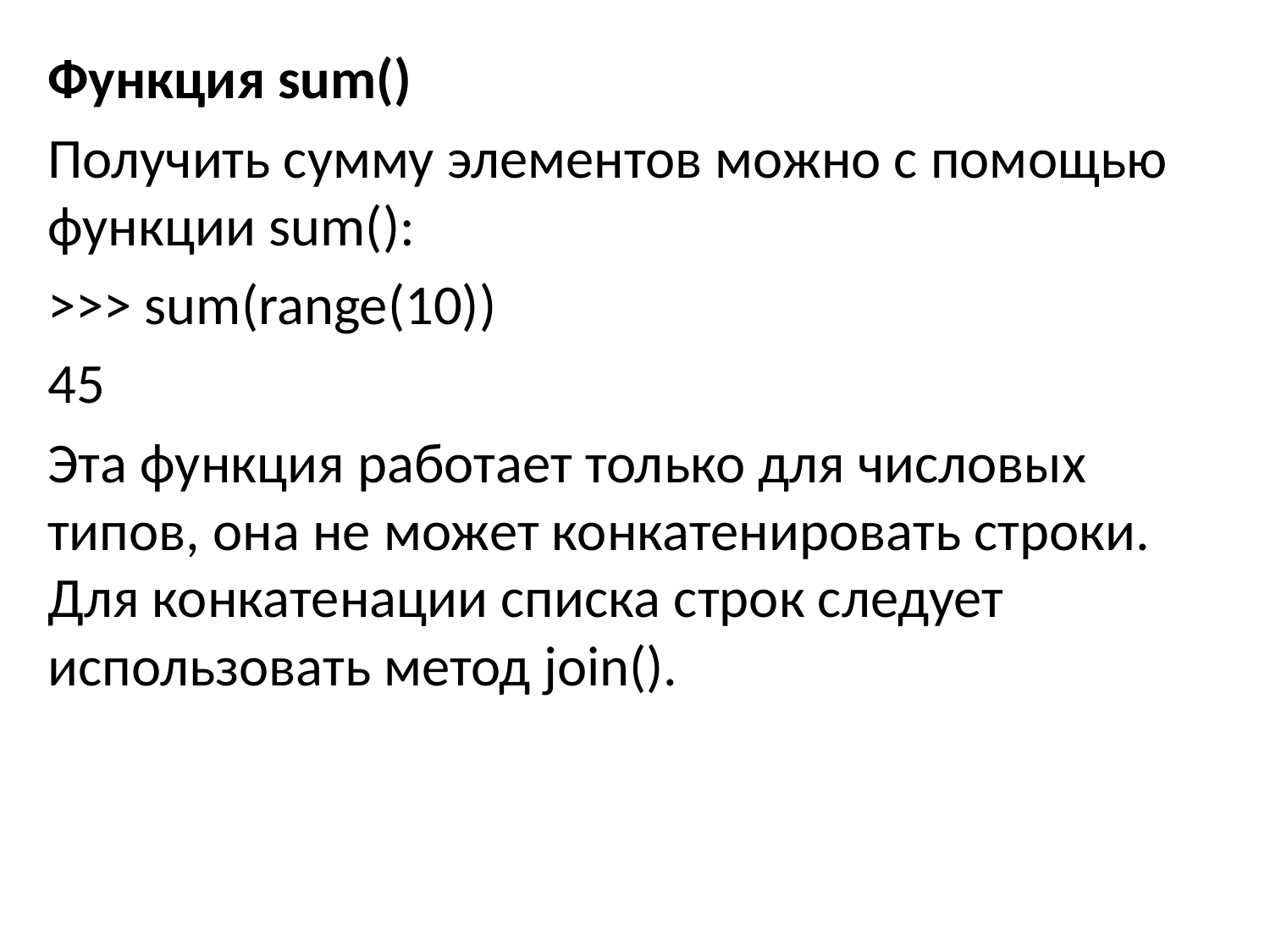

Функция sum()
Получить сумму элементов можно с помощью функции sum():
>>> sum(range(10))
45
Эта функция работает только для числовых типов, она не может конкатенировать строки. Для конкатенации списка строк следует использовать метод join().